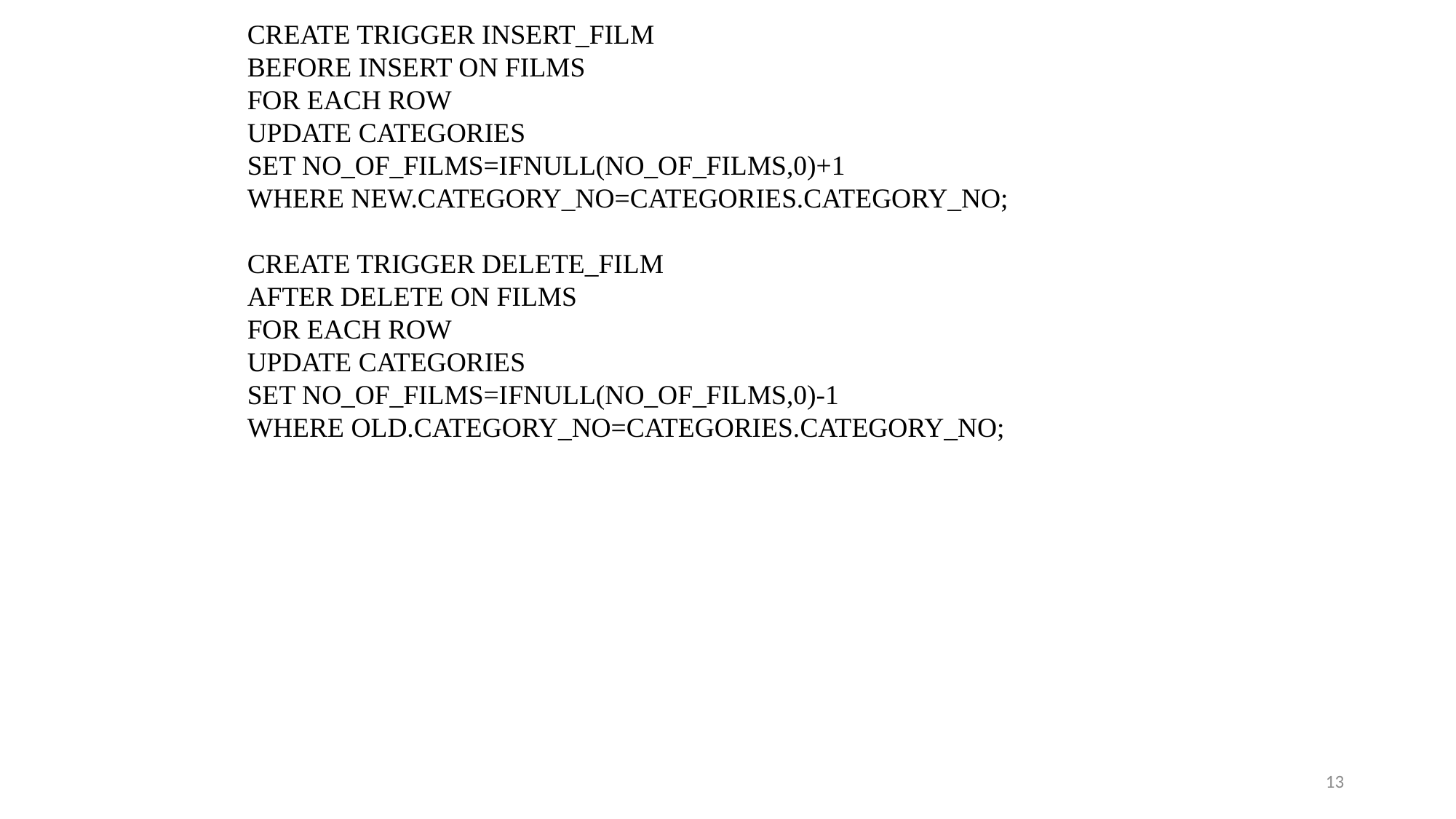

CREATE TRIGGER INSERT_FILM
BEFORE INSERT ON FILMS
FOR EACH ROW
UPDATE CATEGORIES
SET NO_OF_FILMS=IFNULL(NO_OF_FILMS,0)+1
WHERE NEW.CATEGORY_NO=CATEGORIES.CATEGORY_NO;

CREATE TRIGGER DELETE_FILM
AFTER DELETE ON FILMS
FOR EACH ROW
UPDATE CATEGORIES
SET NO_OF_FILMS=IFNULL(NO_OF_FILMS,0)-1
WHERE OLD.CATEGORY_NO=CATEGORIES.CATEGORY_NO;

13